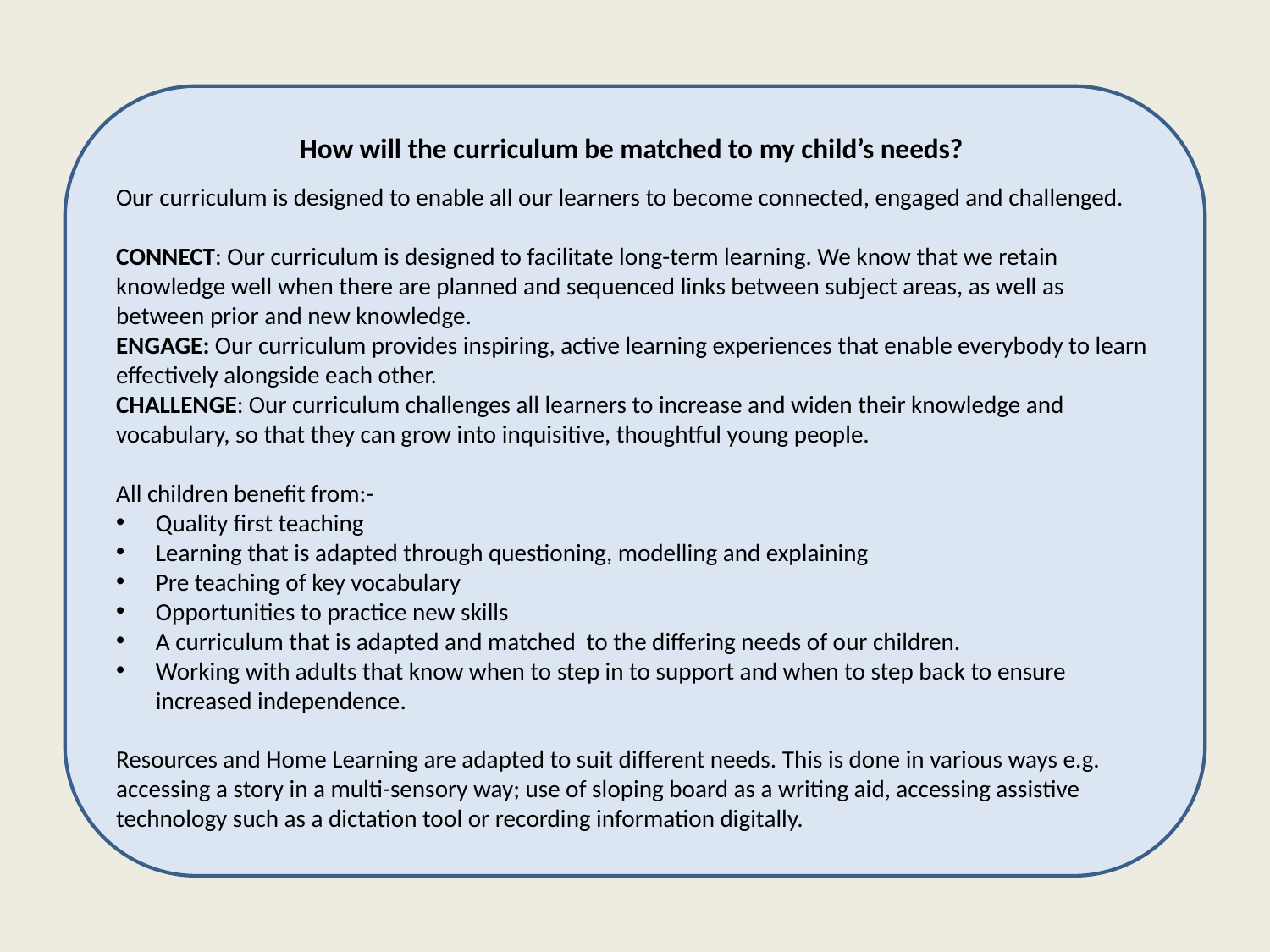

How will the curriculum be matched to my child’s needs?

Our curriculum is designed to enable all our learners to become connected, engaged and challenged.

CONNECT: Our curriculum is designed to facilitate long-term learning. We know that we retain knowledge well when there are planned and sequenced links between subject areas, as well as between prior and new knowledge.
ENGAGE: Our curriculum provides inspiring, active learning experiences that enable everybody to learn effectively alongside each other.
CHALLENGE: Our curriculum challenges all learners to increase and widen their knowledge and vocabulary, so that they can grow into inquisitive, thoughtful young people.

All children benefit from:-
Quality first teaching
Learning that is adapted through questioning, modelling and explaining
Pre teaching of key vocabulary
Opportunities to practice new skills
A curriculum that is adapted and matched  to the differing needs of our children.
Working with adults that know when to step in to support and when to step back to ensure increased independence.

Resources and Home Learning are adapted to suit different needs. This is done in various ways e.g. accessing a story in a multi-sensory way; use of sloping board as a writing aid, accessing assistive technology such as a dictation tool or recording information digitally.